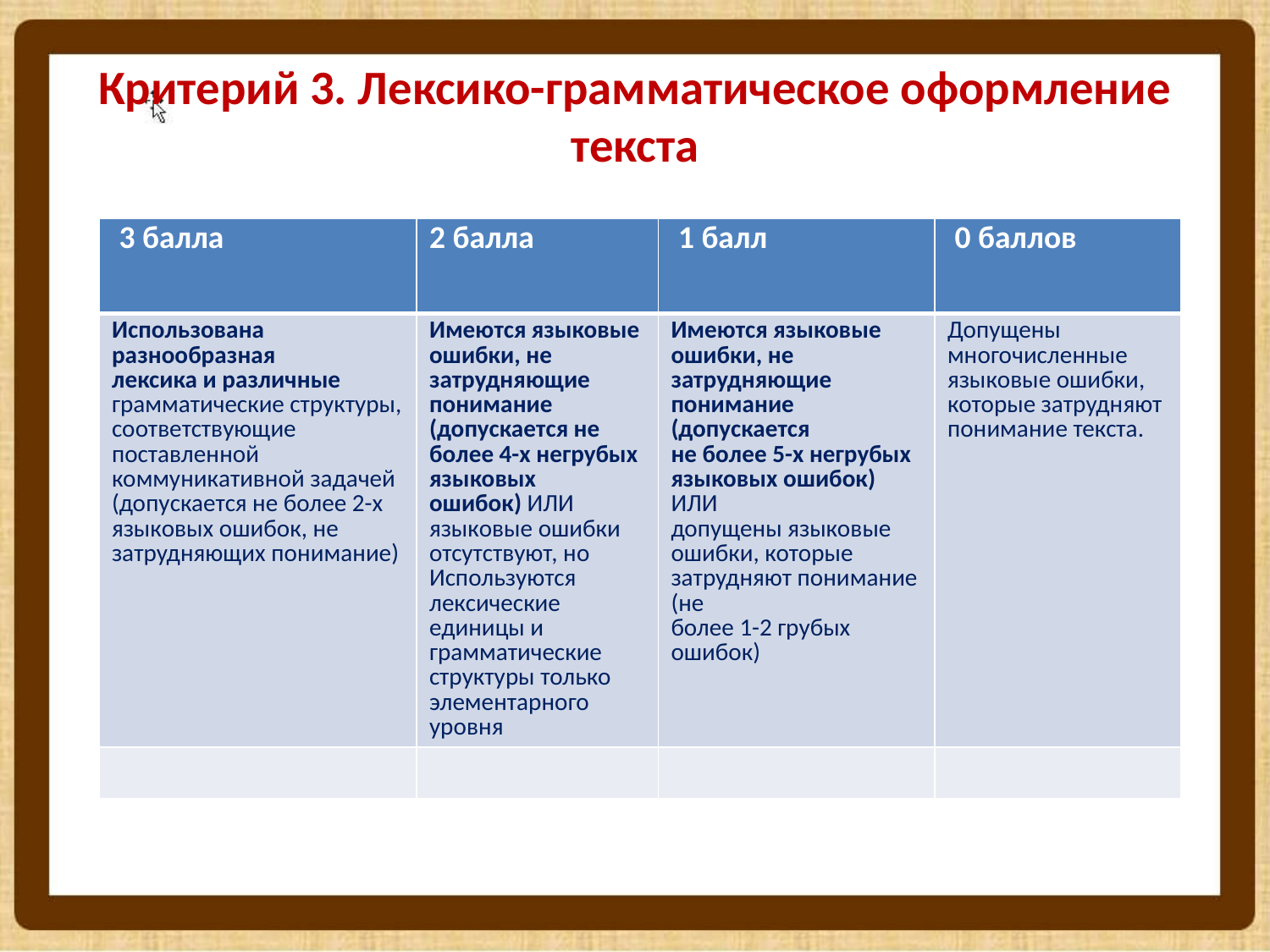

# Критерий 3. Лексико-грамматическое оформление текста
| 3 балла | 2 балла | 1 балл | 0 баллов |
| --- | --- | --- | --- |
| Использована разнообразная лексика и различные грамматические структуры, соответствующие поставленной коммуникативной задачей (допускается не более 2-х языковых ошибок, не затрудняющих понимание) | Имеются языковые ошибки, не затрудняющие понимание (допускается не более 4-х негрубых языковых ошибок) ИЛИ языковые ошибки отсутствуют, но Используются лексические единицы и грамматические структуры только элементарного уровня | Имеются языковые ошибки, не затрудняющие понимание (допускается не более 5-х негрубых языковых ошибок) ИЛИ допущены языковые ошибки, которые затрудняют понимание (не более 1-2 грубых ошибок) | Допущены многочисленные языковые ошибки, которые затрудняют понимание текста. |
|  |  |  |  |